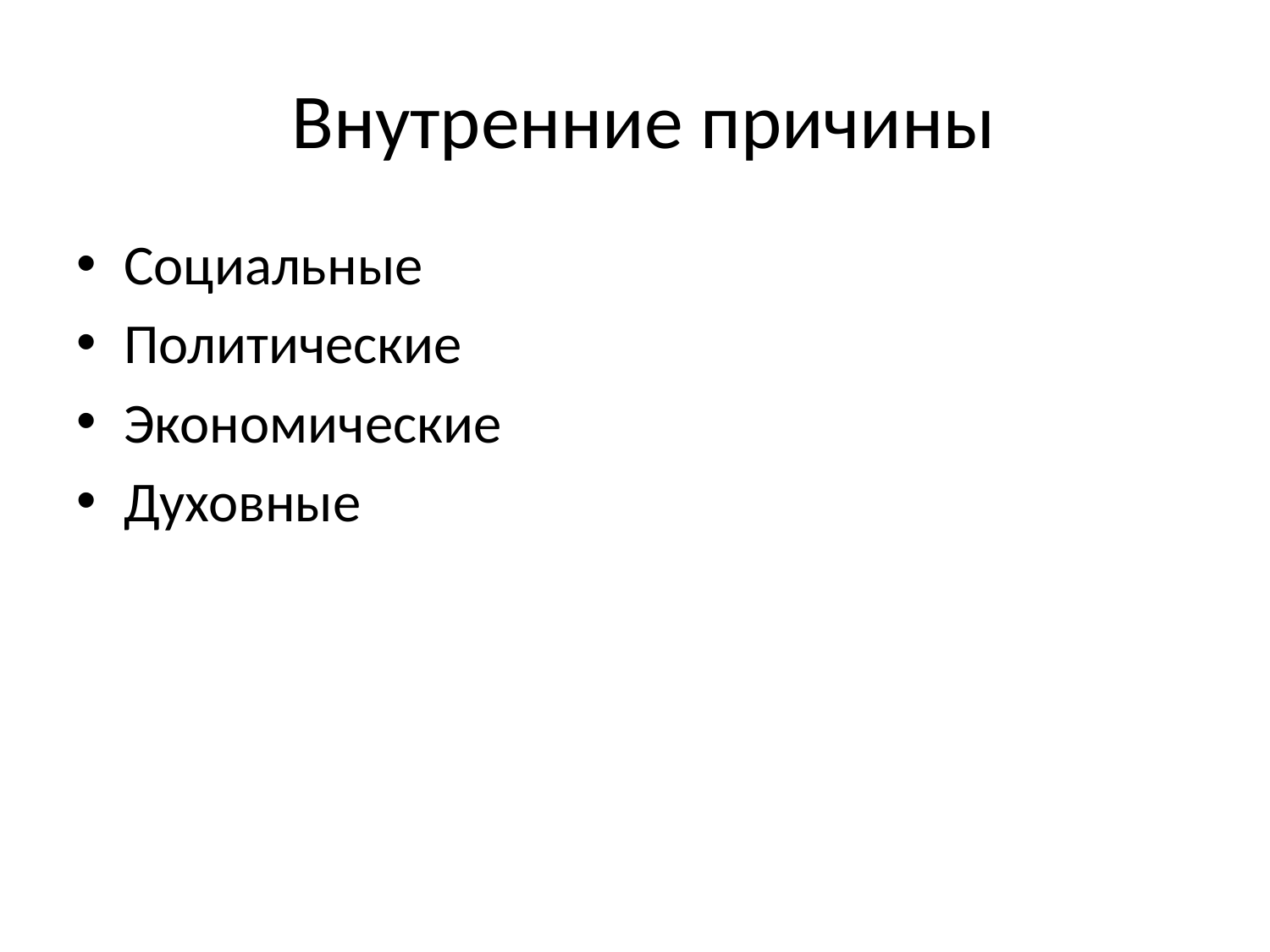

# Внутренние причины
Социальные
Политические
Экономические
Духовные